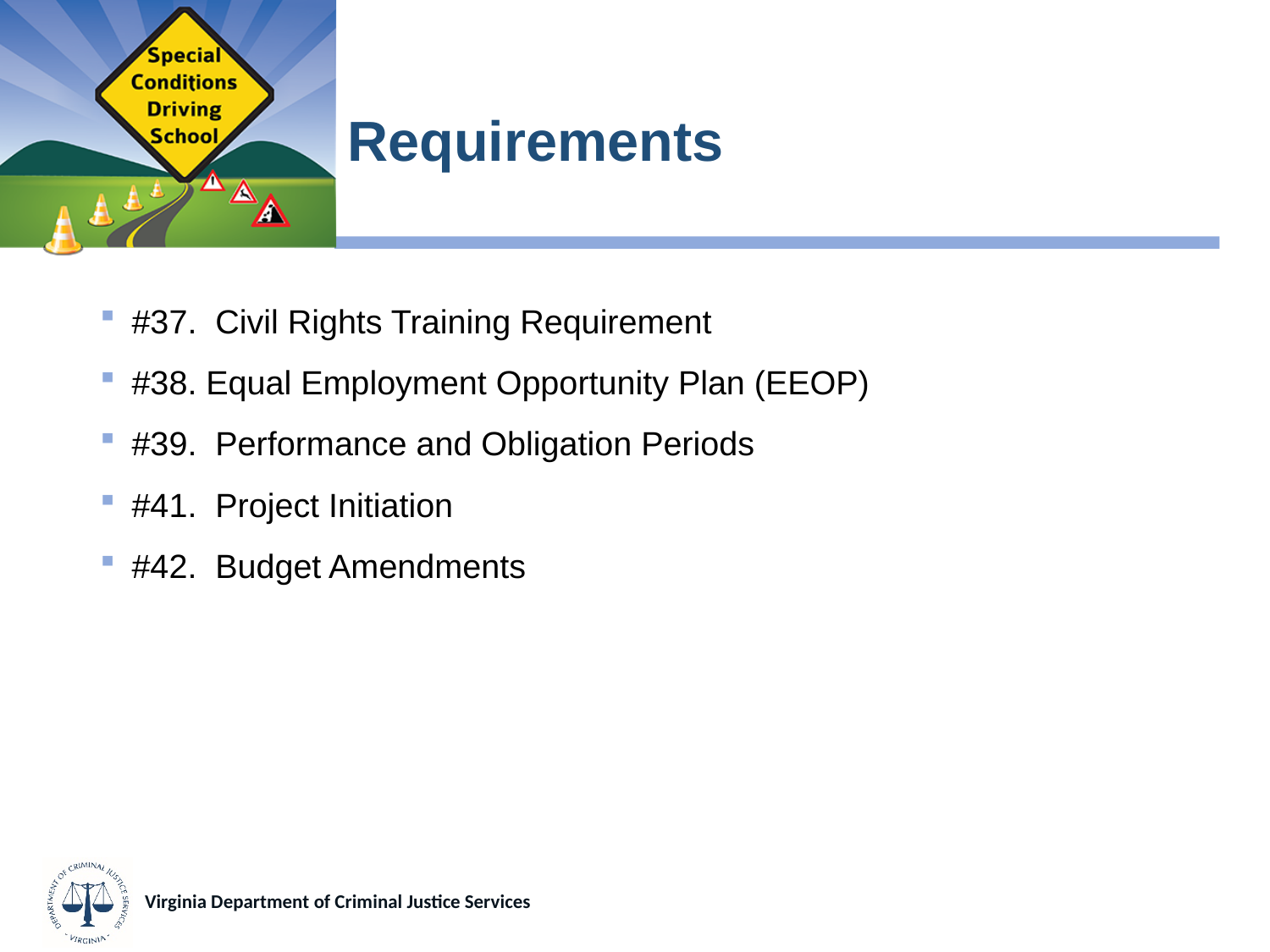

# Requirements
#37.  Civil Rights Training Requirement
#38. Equal Employment Opportunity Plan (EEOP)
#39.  Performance and Obligation Periods
#41.  Project Initiation
#42.  Budget Amendments
Virginia Department of Criminal Justice Services